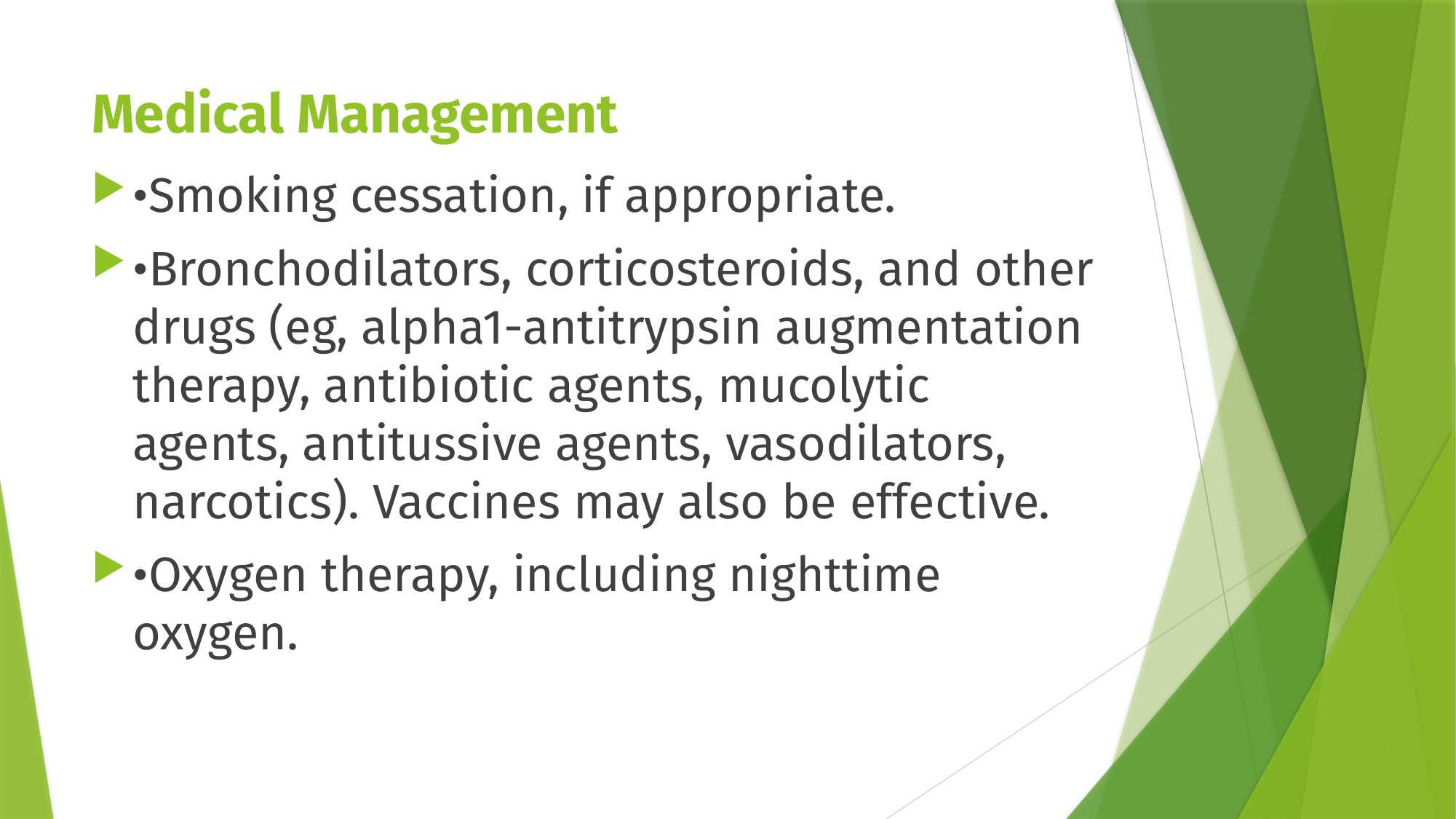

# Medical Management
•Smoking cessation, if appropriate.
•Bronchodilators, corticosteroids, and other drugs (eg, alpha1-antitrypsin augmentation therapy, antibiotic agents, mucolytic agents, antitussive agents, vasodilators, narcotics). Vaccines may also be effective.
•Oxygen therapy, including nighttime oxygen.